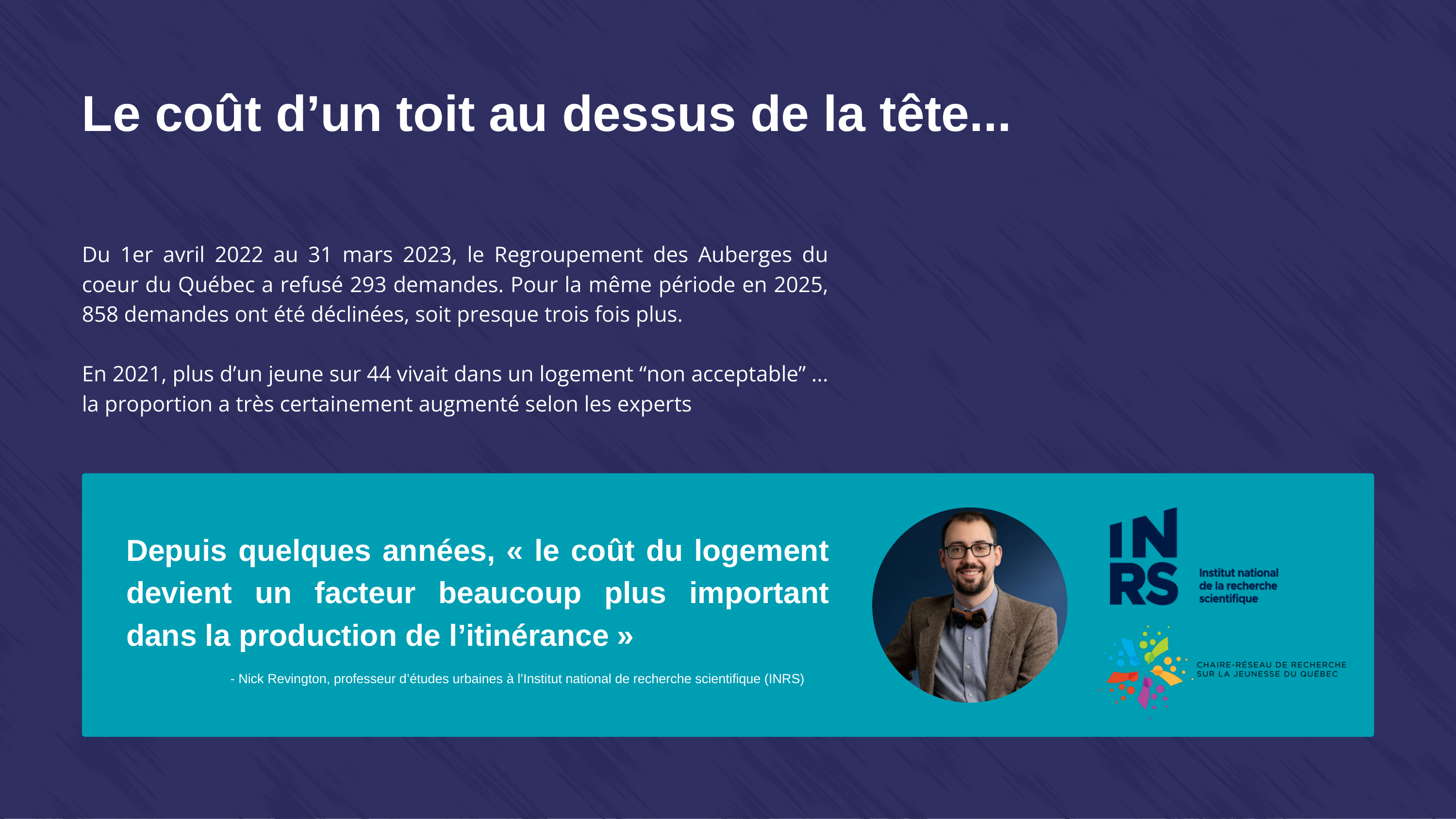

Le coût d’un toit au dessus de la tête...
Du 1er avril 2022 au 31 mars 2023, le Regroupement des Auberges du coeur du Québec a refusé 293 demandes. Pour la même période en 2025, 858 demandes ont été déclinées, soit presque trois fois plus.

En 2021, plus d’un jeune sur 44 vivait dans un logement “non acceptable” ... la proportion a très certainement augmenté selon les experts

Depuis quelques années, « le coût du logement devient un facteur beaucoup plus important dans la production de l’itinérance »

- Nick Revington, professeur d’études urbaines à l’Institut national de recherche scientifique (INRS)